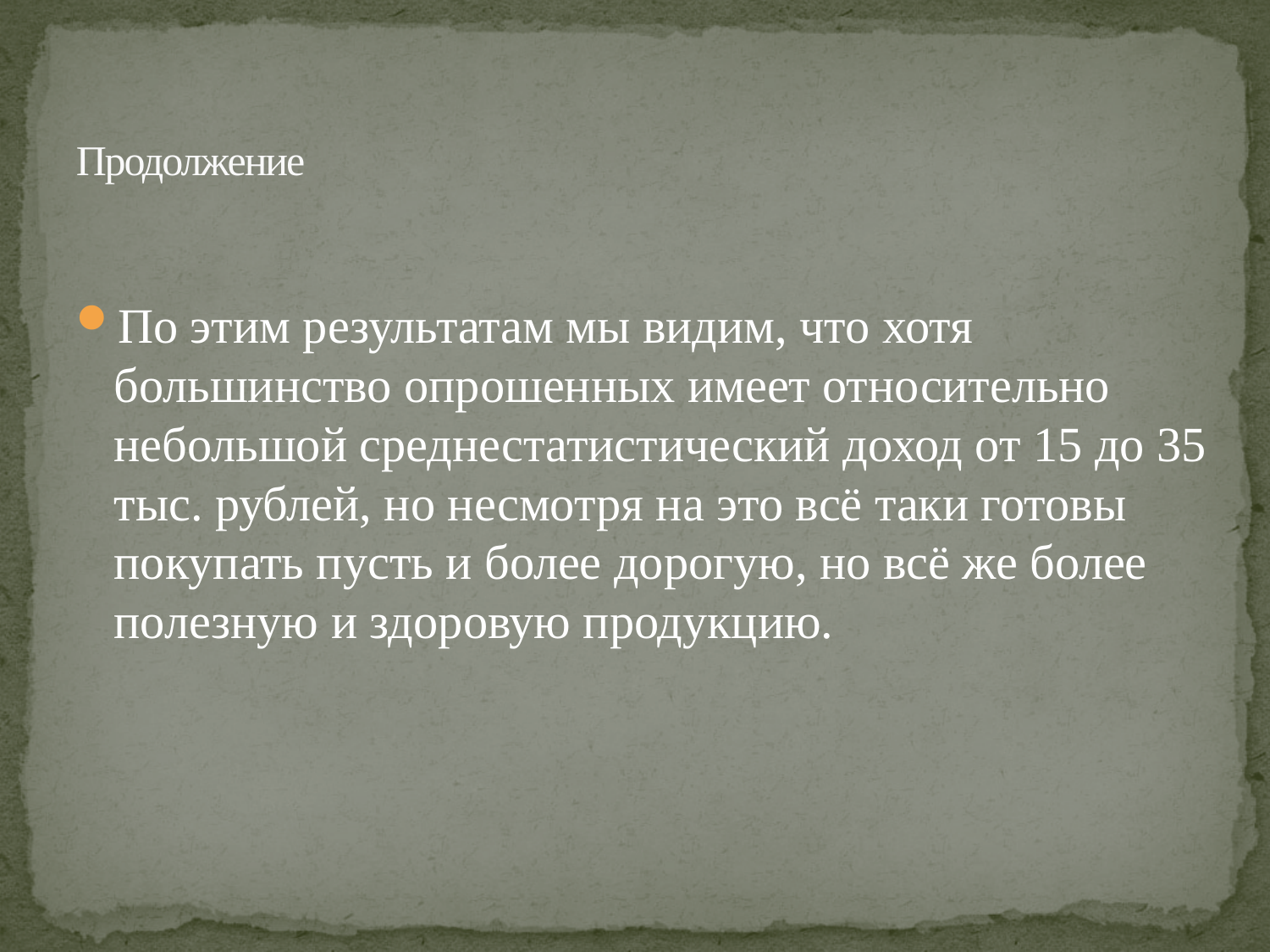

# Продолжение
По этим результатам мы видим, что хотя большинство опрошенных имеет относительно небольшой среднестатистический доход от 15 до 35 тыс. рублей, но несмотря на это всё таки готовы покупать пусть и более дорогую, но всё же более полезную и здоровую продукцию.